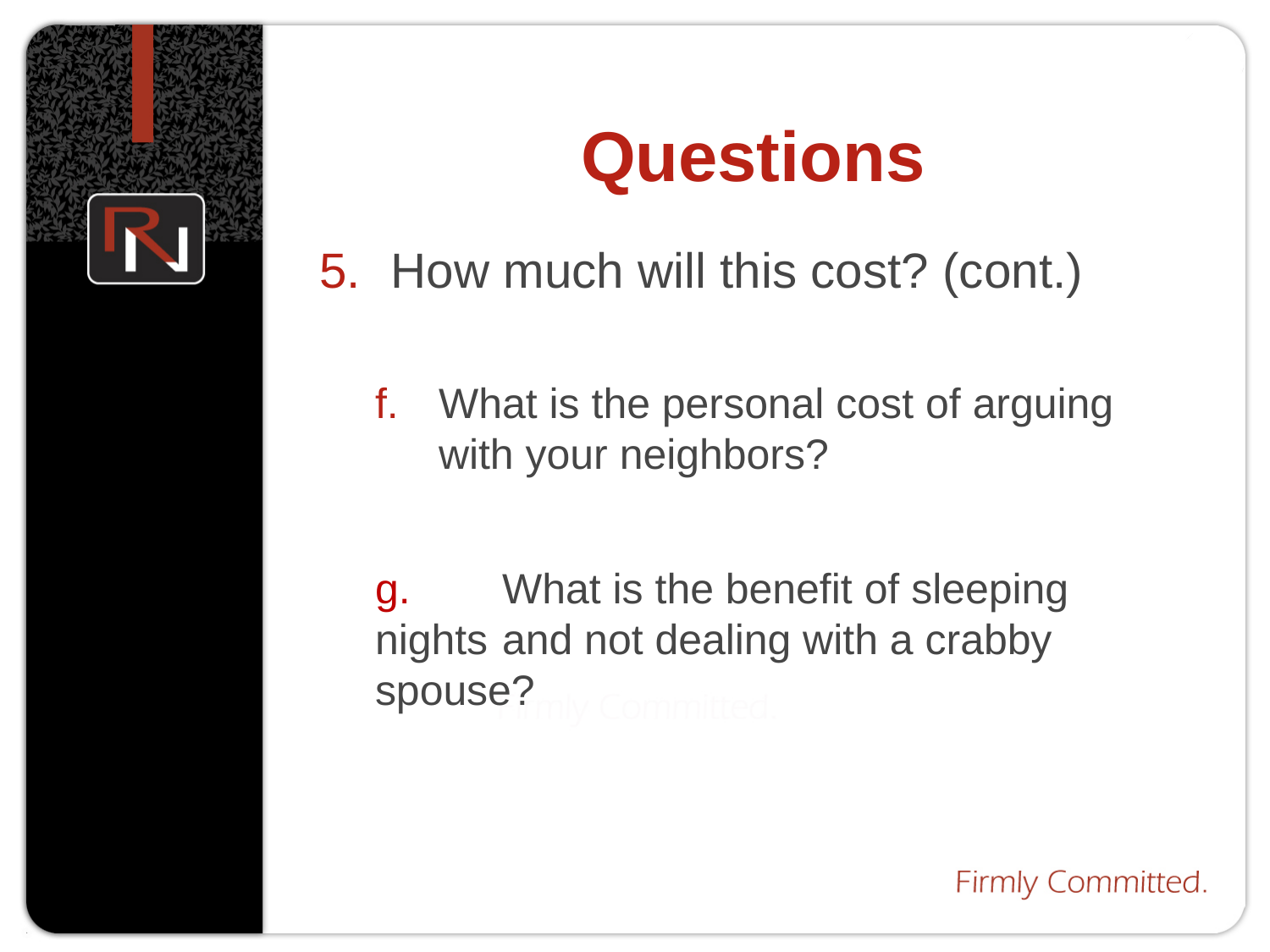

# Questions
How much will this cost? (cont.)

What is the personal cost of arguing with your neighbors?

g.	What is the benefit of sleeping nights 	and not dealing with a crabby 	spouse?